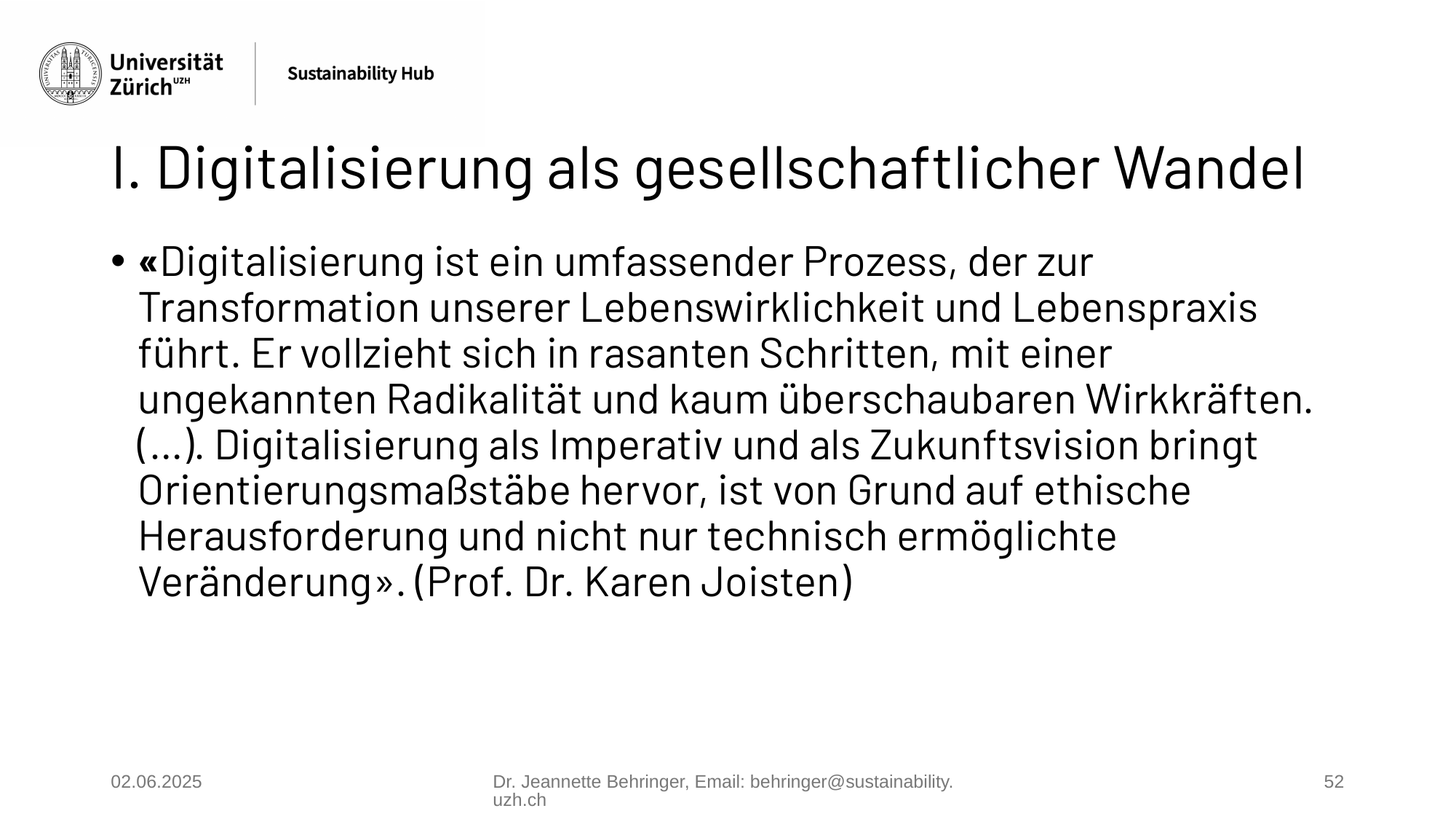

# I. Digitalisierung als gesellschaftlicher Wandel
«Digitalisierung ist ein umfassender Prozess, der zur Transformation unserer Lebenswirklichkeit und Lebenspraxis führt. Er vollzieht sich in rasanten Schritten, mit einer ungekannten Radikalität und kaum überschaubaren Wirkkräften.(…). Digitalisierung als Imperativ und als Zukunftsvision bringt Orientierungsmaßstäbe hervor, ist von Grund auf ethische Herausforderung und nicht nur technisch ermöglichte Veränderung». (Prof. Dr. Karen Joisten)

02.06.2025
Dr. Jeannette Behringer, Email: behringer@sustainability.uzh.ch
52